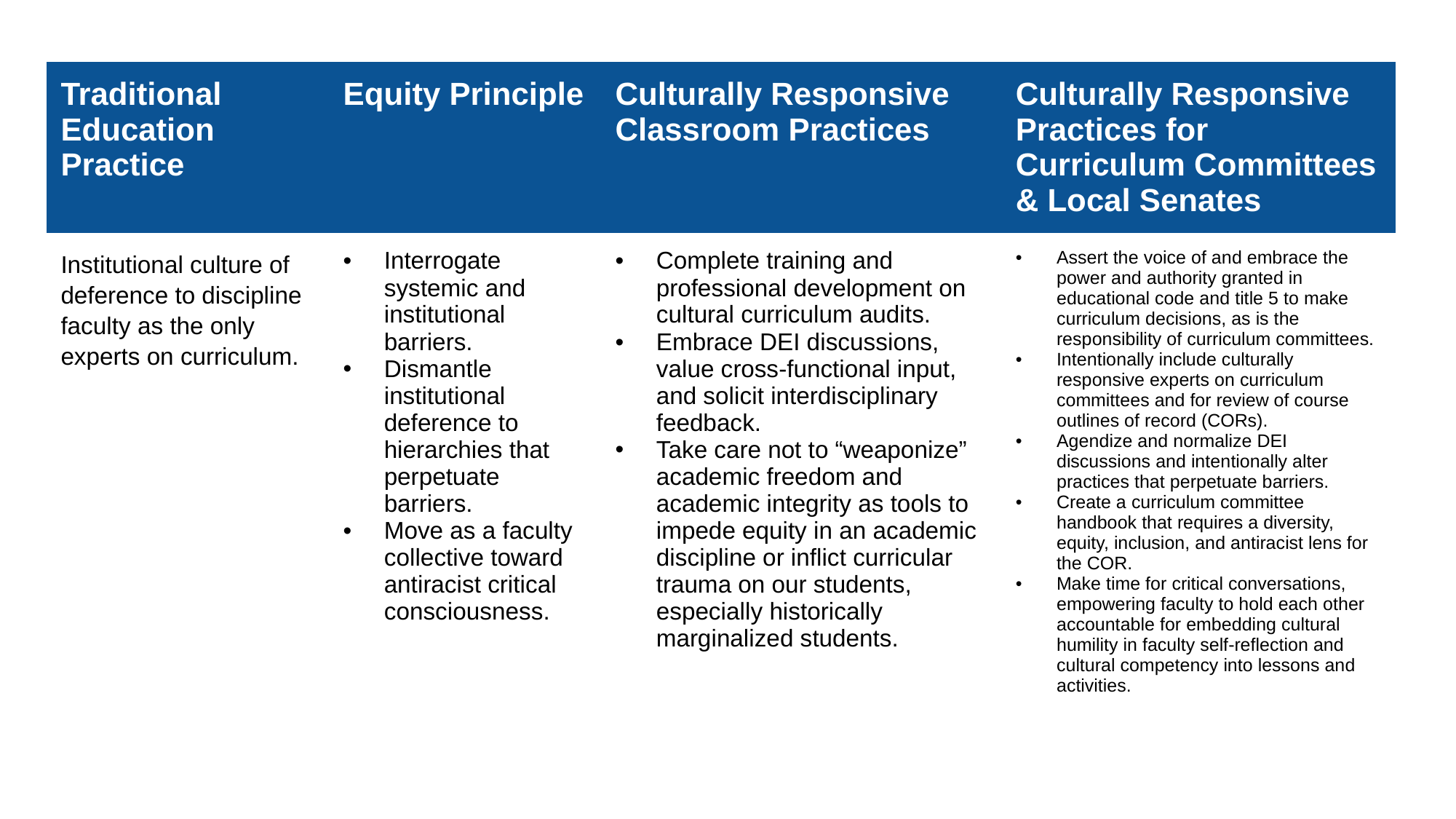

| Traditional Education Practice | Equity Principle | Culturally Responsive Classroom Practices | Culturally Responsive Practices for Curriculum Committees & Local Senates |
| --- | --- | --- | --- |
| Institutional culture of deference to discipline faculty as the only experts on curriculum. | Interrogate systemic and institutional barriers. Dismantle institutional deference to hierarchies that perpetuate barriers. Move as a faculty collective toward antiracist critical consciousness. | Complete training and professional development on cultural curriculum audits. Embrace DEI discussions, value cross-functional input, and solicit interdisciplinary feedback.  Take care not to “weaponize” academic freedom and academic integrity as tools to impede equity in an academic discipline or inflict curricular trauma on our students, especially historically marginalized students. | Assert the voice of and embrace the power and authority granted in educational code and title 5 to make curriculum decisions, as is the responsibility of curriculum committees. Intentionally include culturally responsive experts on curriculum committees and for review of course outlines of record (CORs). Agendize and normalize DEI discussions and intentionally alter practices that perpetuate barriers. Create a curriculum committee handbook that requires a diversity, equity, inclusion, and antiracist lens for the COR. Make time for critical conversations, empowering faculty to hold each other accountable for embedding cultural humility in faculty self-reflection and cultural competency into lessons and activities. |